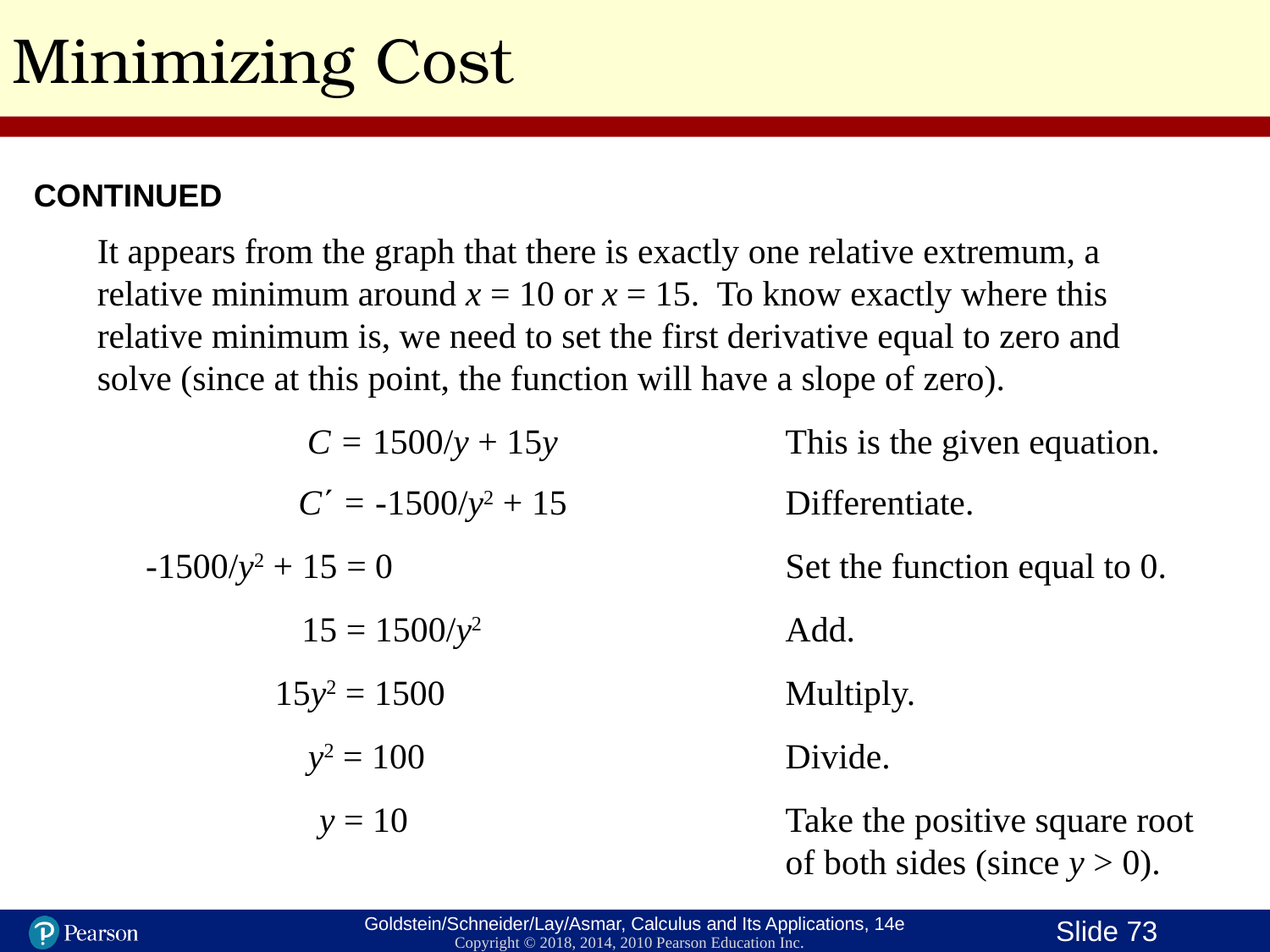

Minimizing Cost

CONTINUED
It appears from the graph that there is exactly one relative extremum, a relative minimum around x = 10 or x = 15.  To know exactly where this relative minimum is, we need to set the first derivative equal to zero and solve (since at this point, the function will have a slope of zero).
C = 1500/y + 15y
This is the given equation.
Differentiate.
C΄ = -1500/y2 + 15
-1500/y2 + 15 = 0
Set the function equal to 0.
15 = 1500/y2
Add.
15y2 = 1500
Multiply.
y2 = 100
Divide.
y = 10
Take the positive square root of both sides (since y > 0).